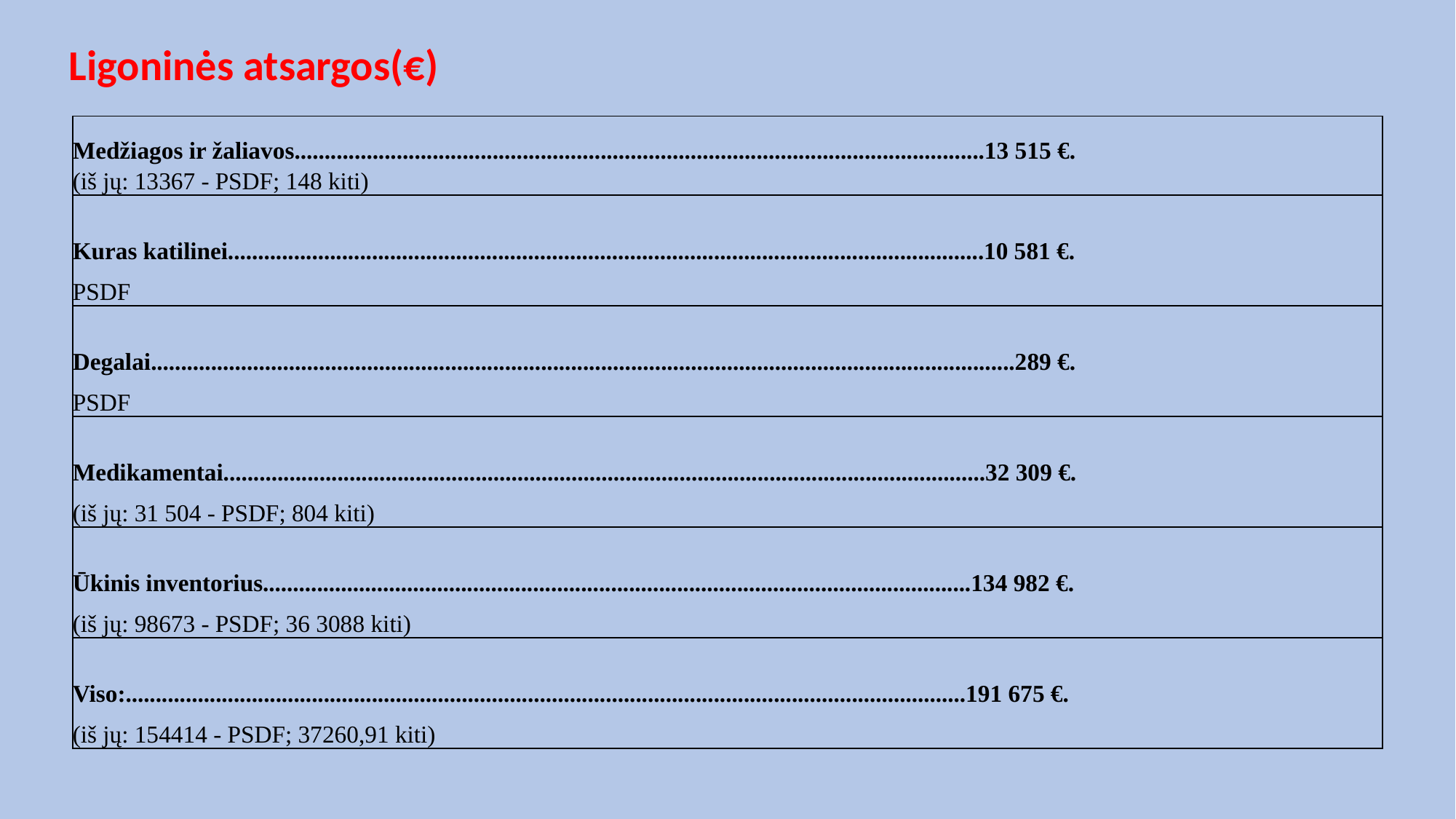

# Ligoninės atsargos(€)
| Medžiagos ir žaliavos...................................................................................................................13 515 €. (iš jų: 13367 - PSDF; 148 kiti) |
| --- |
| Kuras katilinei..............................................................................................................................10 581 €. PSDF |
| Degalai................................................................................................................................................289 €. PSDF |
| Medikamentai...............................................................................................................................32 309 €. (iš jų: 31 504 - PSDF; 804 kiti) |
| Ūkinis inventorius......................................................................................................................134 982 €. (iš jų: 98673 - PSDF; 36 3088 kiti) |
| Viso:............................................................................................................................................191 675 €. (iš jų: 154414 - PSDF; 37260,91 kiti) |